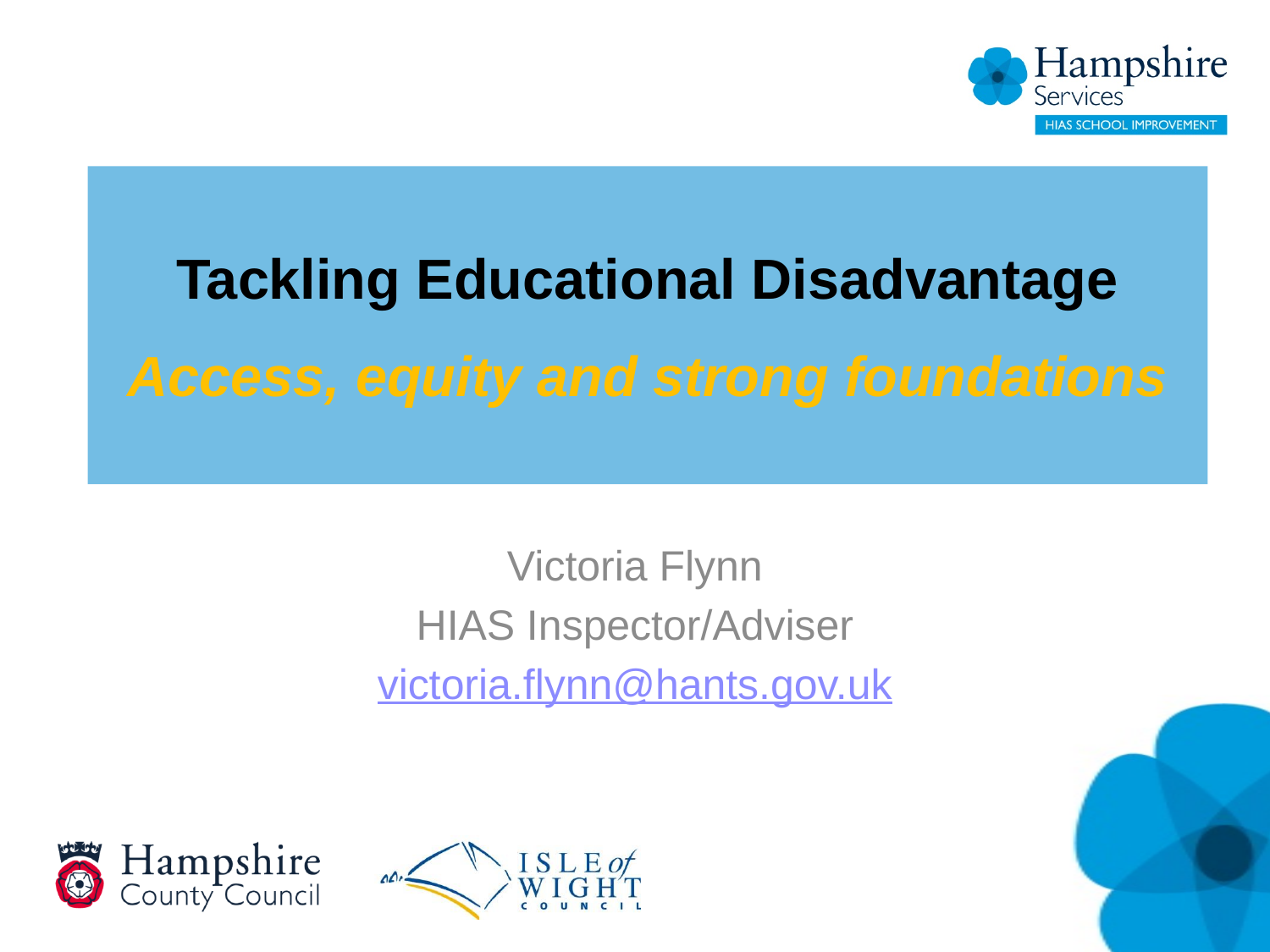

# Tackling Educational Disadvantage Access, equity and strong foundations
Victoria Flynn
HIAS Inspector/Adviser
victoria.flynn@hants.gov.uk